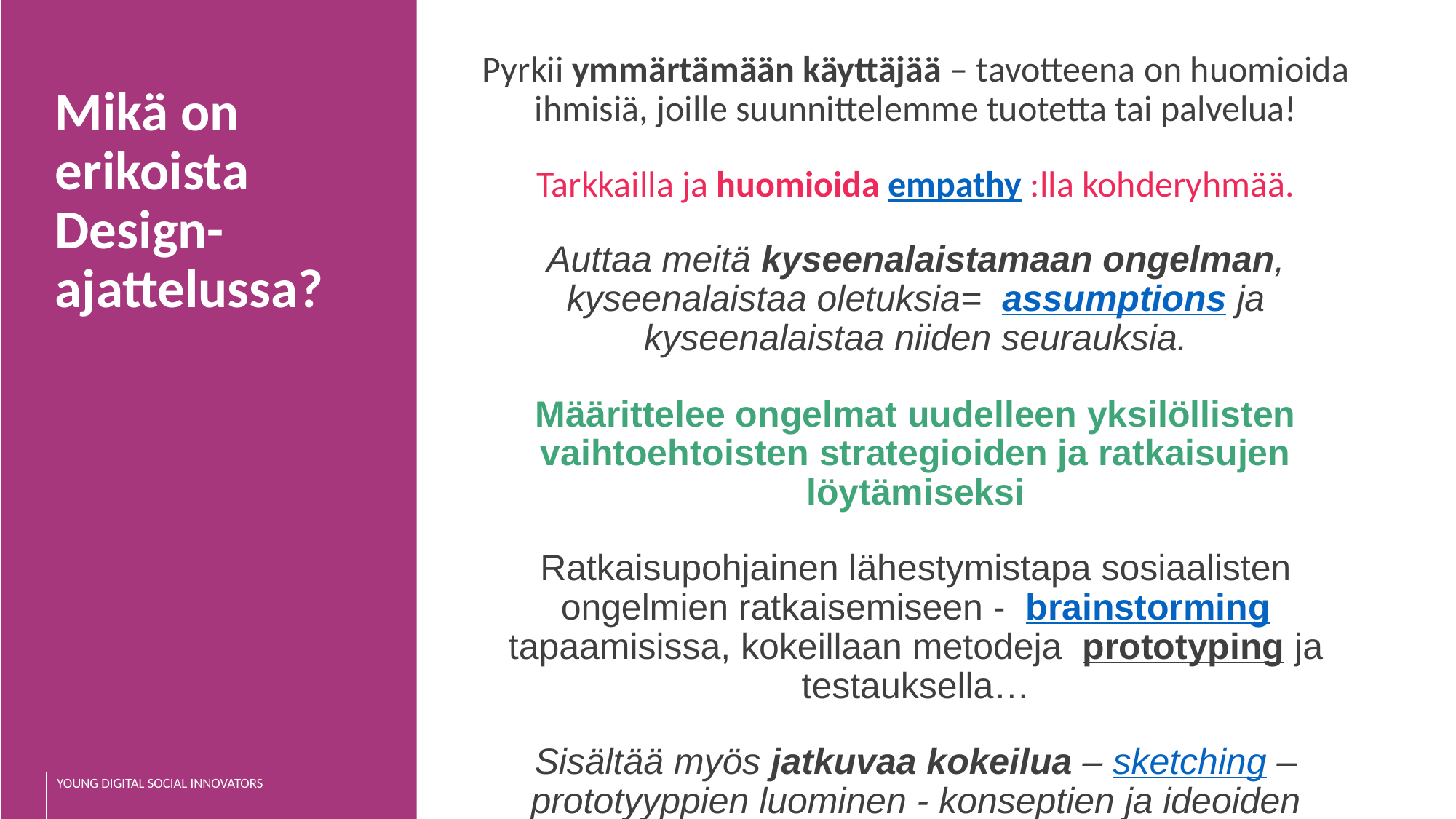

Pyrkii ymmärtämään käyttäjää – tavotteena on huomioida ihmisiä, joille suunnittelemme tuotetta tai palvelua!
Tarkkailla ja huomioida empathy :lla kohderyhmää.
Auttaa meitä kyseenalaistamaan ongelman, kyseenalaistaa oletuksia=  assumptions ja kyseenalaistaa niiden seurauksia.
Määrittelee ongelmat uudelleen yksilöllisten vaihtoehtoisten strategioiden ja ratkaisujen löytämiseksi
Ratkaisupohjainen lähestymistapa sosiaalisten ongelmien ratkaisemiseen -  brainstorming tapaamisissa, kokeillaan metodeja  prototyping ja testauksella…
Sisältää myös jatkuvaa kokeilua – sketching – prototyyppien luominen - konseptien ja ideoiden testaaminen ja kokeileminen ...

Mikä on erikoista Design- ajattelussa?